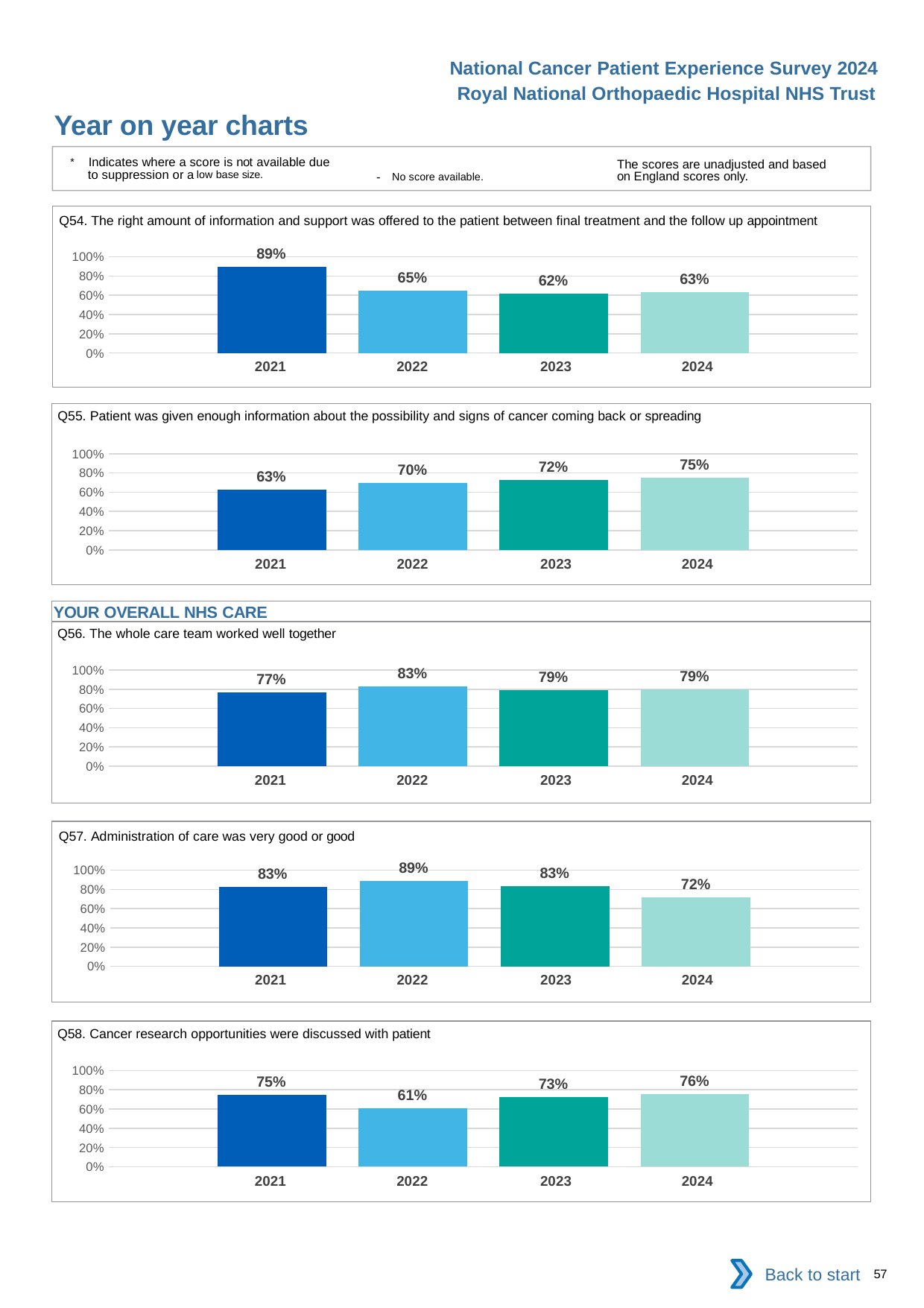

National Cancer Patient Experience Survey 2024
Royal National Orthopaedic Hospital NHS Trust
Year on year charts

*  Indicates where a score is not available due to suppression or a low base size.
The scores are unadjusted and based on England scores only.
- No score available.
Q54. The right amount of information and support was offered to the patient between final treatment and the follow up appointment

### Chart

| Category | 2021 | 2022 | 2023 | 2024 |
|---|---|---|---|---|
| Category 1 | 0.8928571 | 0.65 | 0.6190476 | 0.6296296 |
| 2021 | 2022 | 2023 | 2024 |
| --- | --- | --- | --- |
Q55. Patient was given enough information about the possibility and signs of cancer coming back or spreading

### Chart

| Category | 2021 | 2022 | 2023 | 2024 |
|---|---|---|---|---|
| Category 1 | 0.625 | 0.6969697 | 0.7241379 | 0.75 |
| 2021 | 2022 | 2023 | 2024 |
| --- | --- | --- | --- |
YOUR OVERALL NHS CARE
Q56. The whole care team worked well together

### Chart

| Category | 2021 | 2022 | 2023 | 2024 |
|---|---|---|---|---|
| Category 1 | 0.7692308 | 0.8285714 | 0.7931034 | 0.7948718 |
| 2021 | 2022 | 2023 | 2024 |
| --- | --- | --- | --- |
Q57. Administration of care was very good or good

### Chart

| Category | 2021 | 2022 | 2023 | 2024 |
|---|---|---|---|---|
| Category 1 | 0.8292683 | 0.8918919 | 0.8333333 | 0.7209302 |
| 2021 | 2022 | 2023 | 2024 |
| --- | --- | --- | --- |
Q58. Cancer research opportunities were discussed with patient

### Chart

| Category | 2021 | 2022 | 2023 | 2024 |
|---|---|---|---|---|
| Category 1 | 0.75 | 0.6086957 | 0.7272727 | 0.7575758 |
| 2021 | 2022 | 2023 | 2024 |
| --- | --- | --- | --- |
Back to start

57